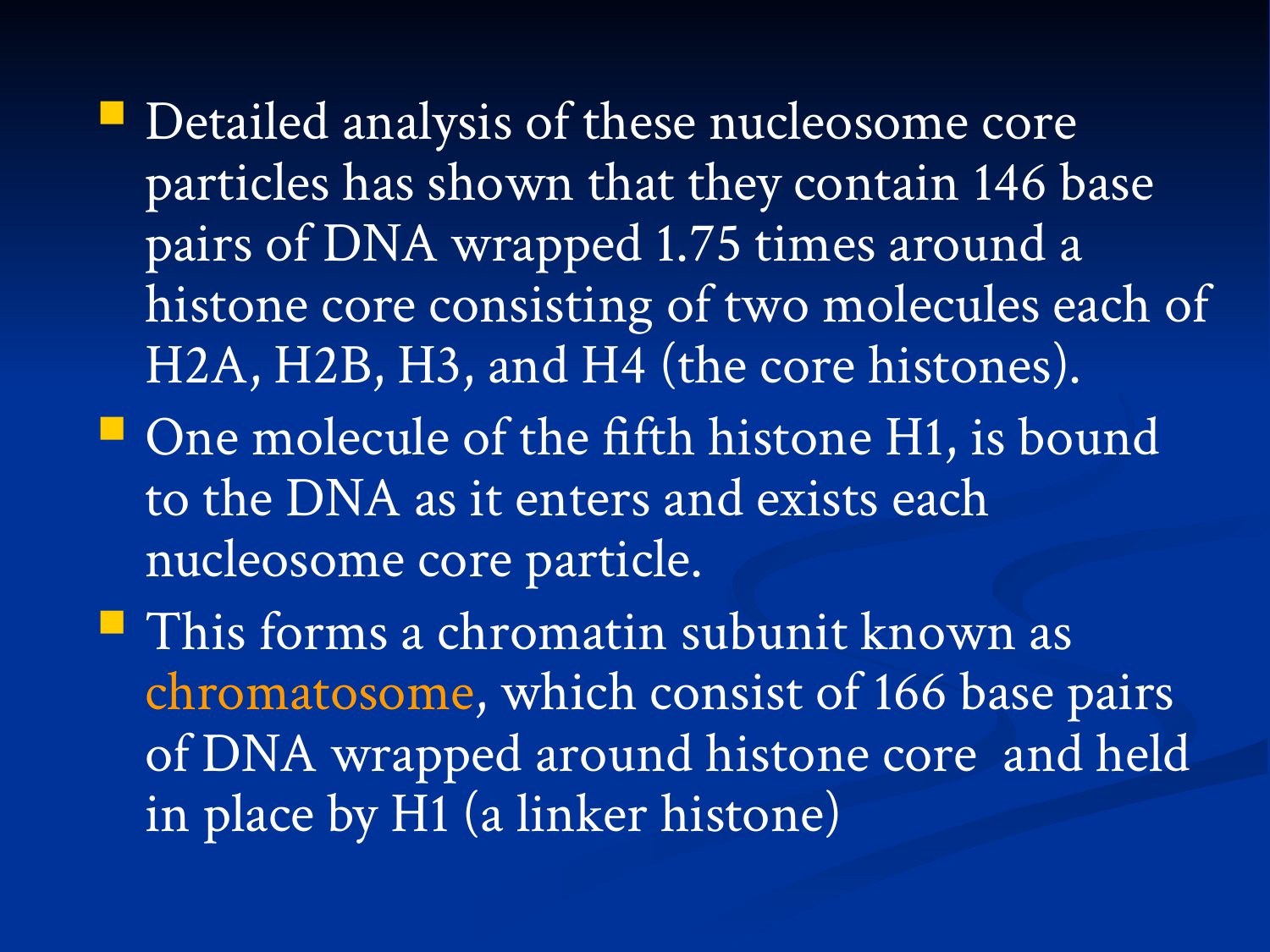

Detailed analysis of these nucleosome core particles has shown that they contain 146 base pairs of DNA wrapped 1.75 times around a histone core consisting of two molecules each of H2A, H2B, H3, and H4 (the core histones).
One molecule of the fifth histone H1, is bound to the DNA as it enters and exists each nucleosome core particle.
This forms a chromatin subunit known as chromatosome, which consist of 166 base pairs of DNA wrapped around histone core  and held in place by H1 (a linker histone)